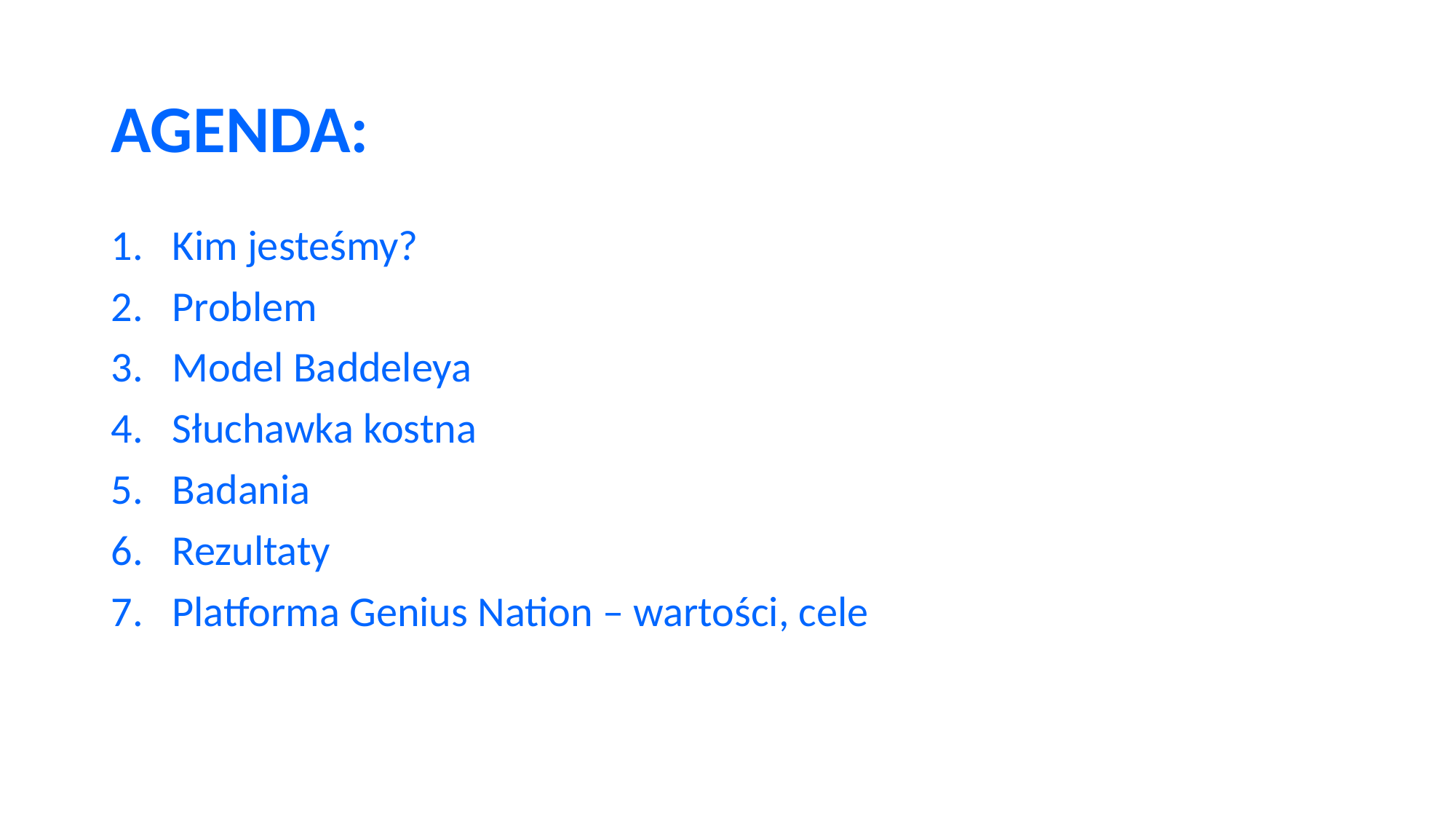

# AGENDA:
Kim jesteśmy?
Problem
Model Baddeleya
Słuchawka kostna
Badania
Rezultaty
Platforma Genius Nation – wartości, cele